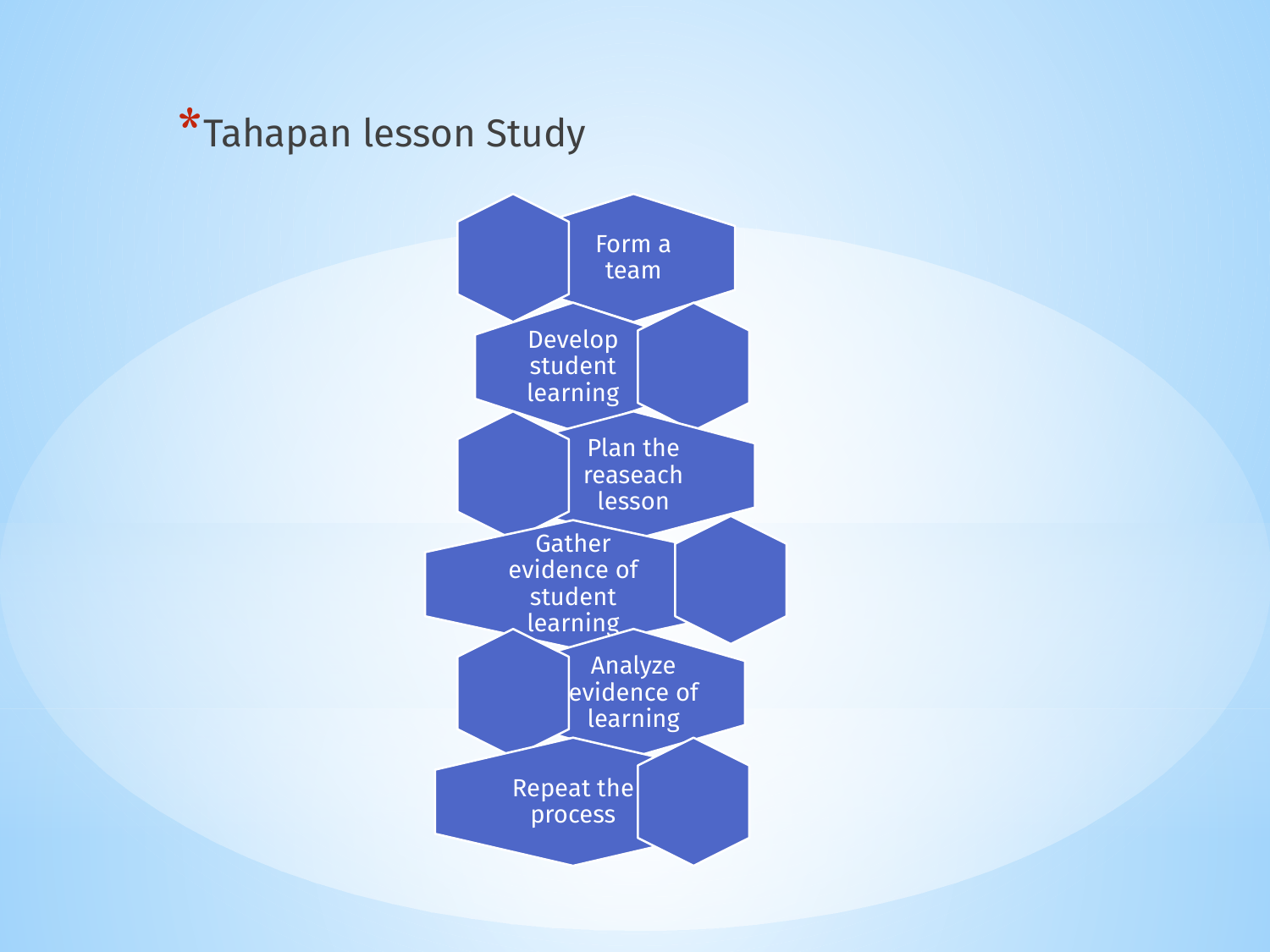

Tahapan lesson Study
#
Form a team

Develop student learning

Plan the reaseach lesson

Gather evidence of student learning

Analyze evidence of learning

Repeat the process